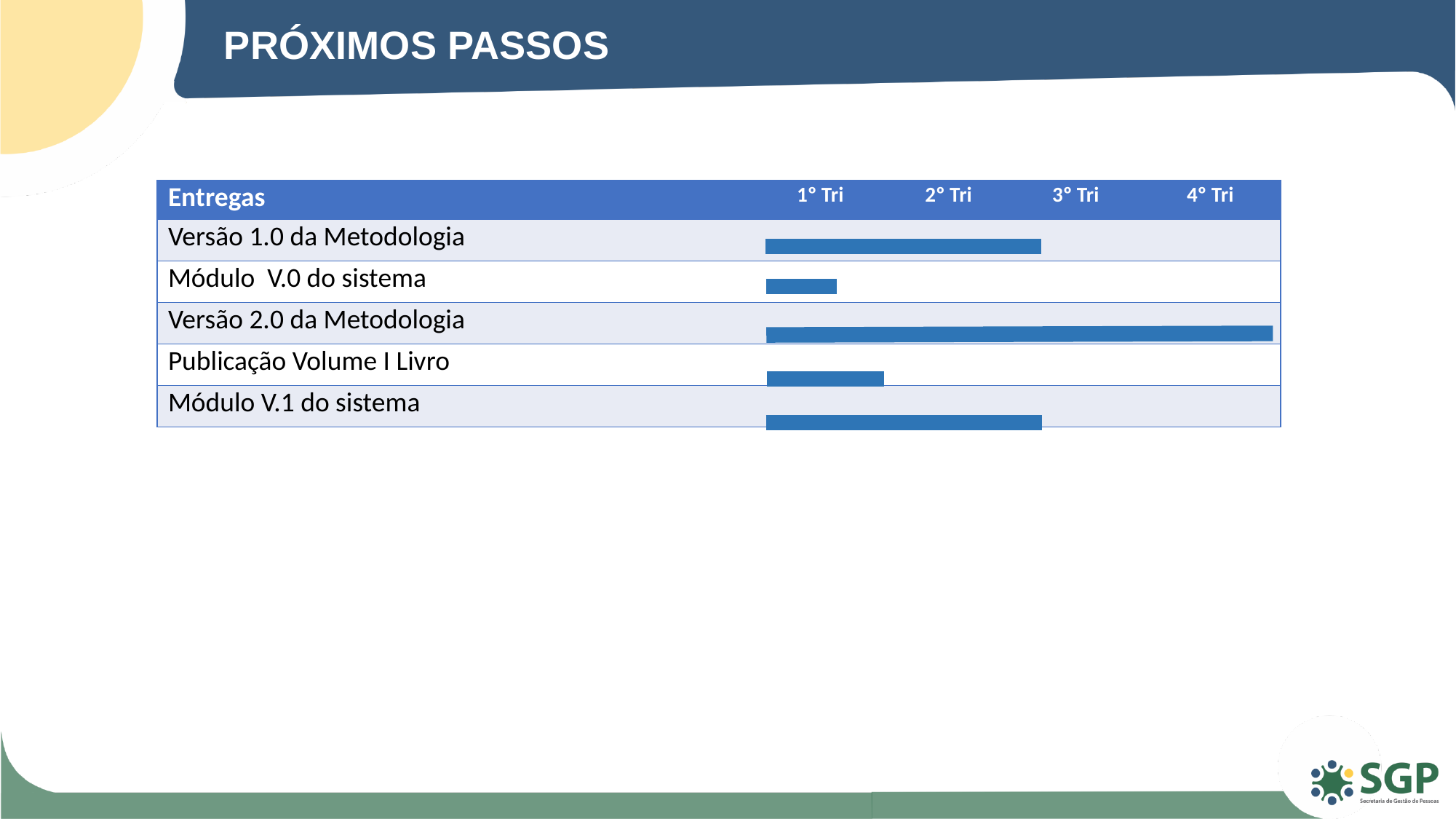

PRÓXIMOS PASSOS
| Entregas | 1º Tri | 2º Tri | 3º Tri | 4º Tri |
| --- | --- | --- | --- | --- |
| Versão 1.0 da Metodologia |  |  |  |  |
| Módulo V.0 do sistema |  |  |  |  |
| Versão 2.0 da Metodologia |  |  |  |  |
| Publicação Volume I Livro |  |  |  |  |
| Módulo V.1 do sistema |  |  |  |  |